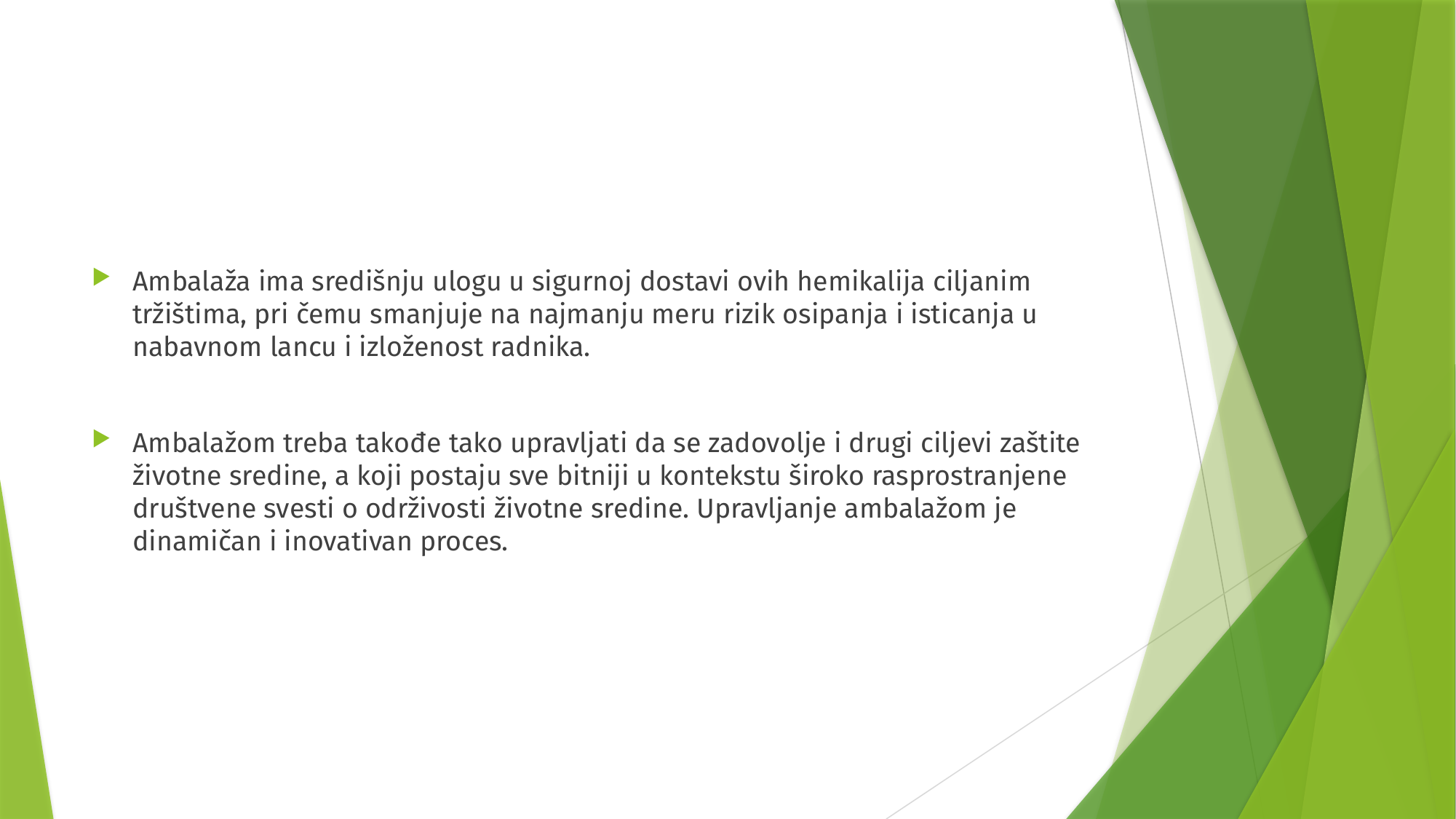

#
Ambalaža ima središnju ulogu u sigurnoj dostavi ovih hemikalija ciljanim tržištima, pri čemu smanjuje na najmanju meru rizik osipanja i isticanja u nabavnom lancu i izloženost radnika.

Ambalažom treba takođe tako upravljati da se zadovolje i drugi ciljevi zaštite životne sredine, a koji postaju sve bitniji u kontekstu široko rasprostranjene društvene svesti o održivosti životne sredine. Upravljanje ambalažom je dinamičan i inovativan proces.